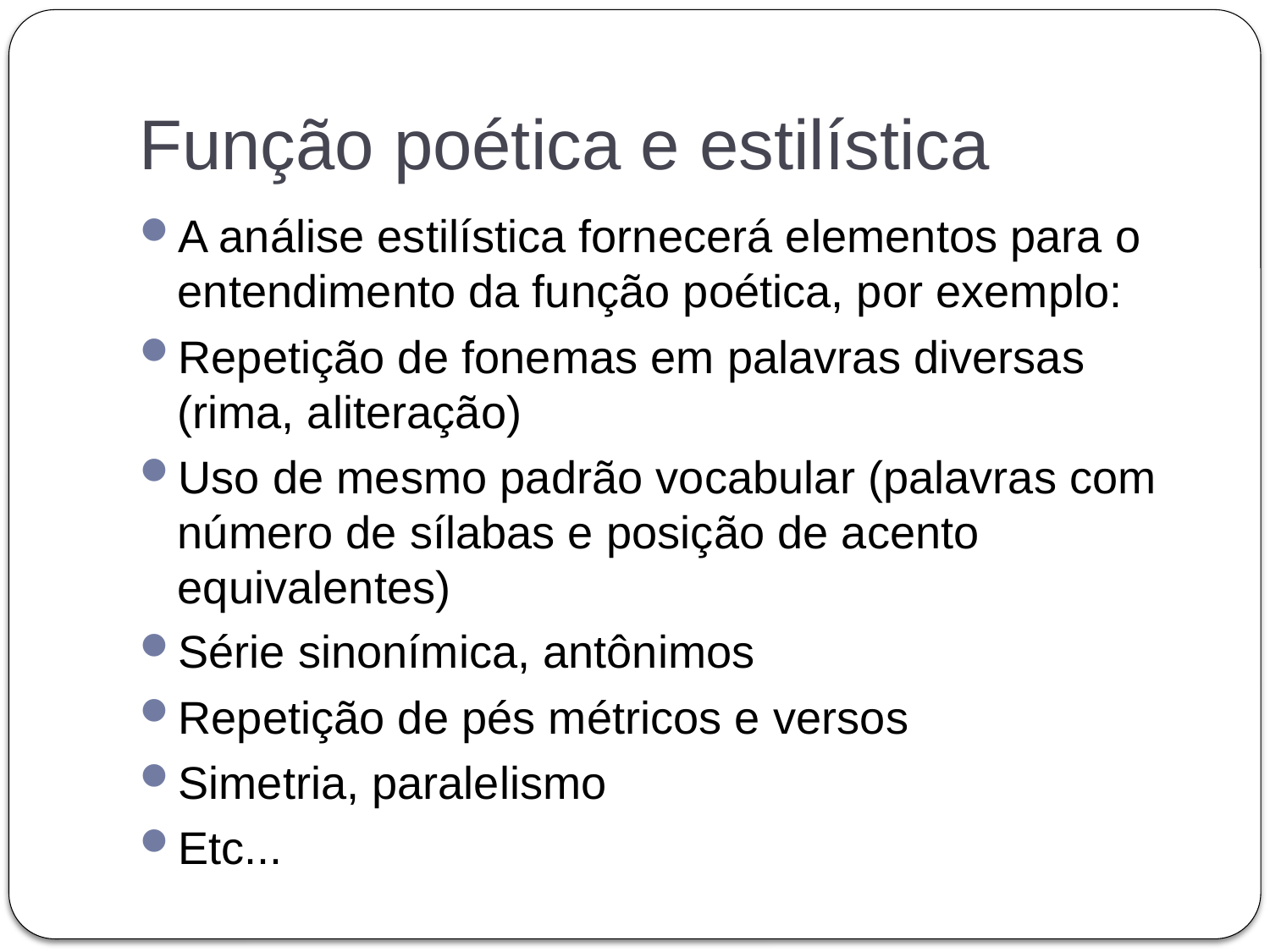

# Função poética e estilística
A análise estilística fornecerá elementos para o entendimento da função poética, por exemplo:
Repetição de fonemas em palavras diversas (rima, aliteração)
Uso de mesmo padrão vocabular (palavras com número de sílabas e posição de acento equivalentes)
Série sinonímica, antônimos
Repetição de pés métricos e versos
Simetria, paralelismo
Etc...